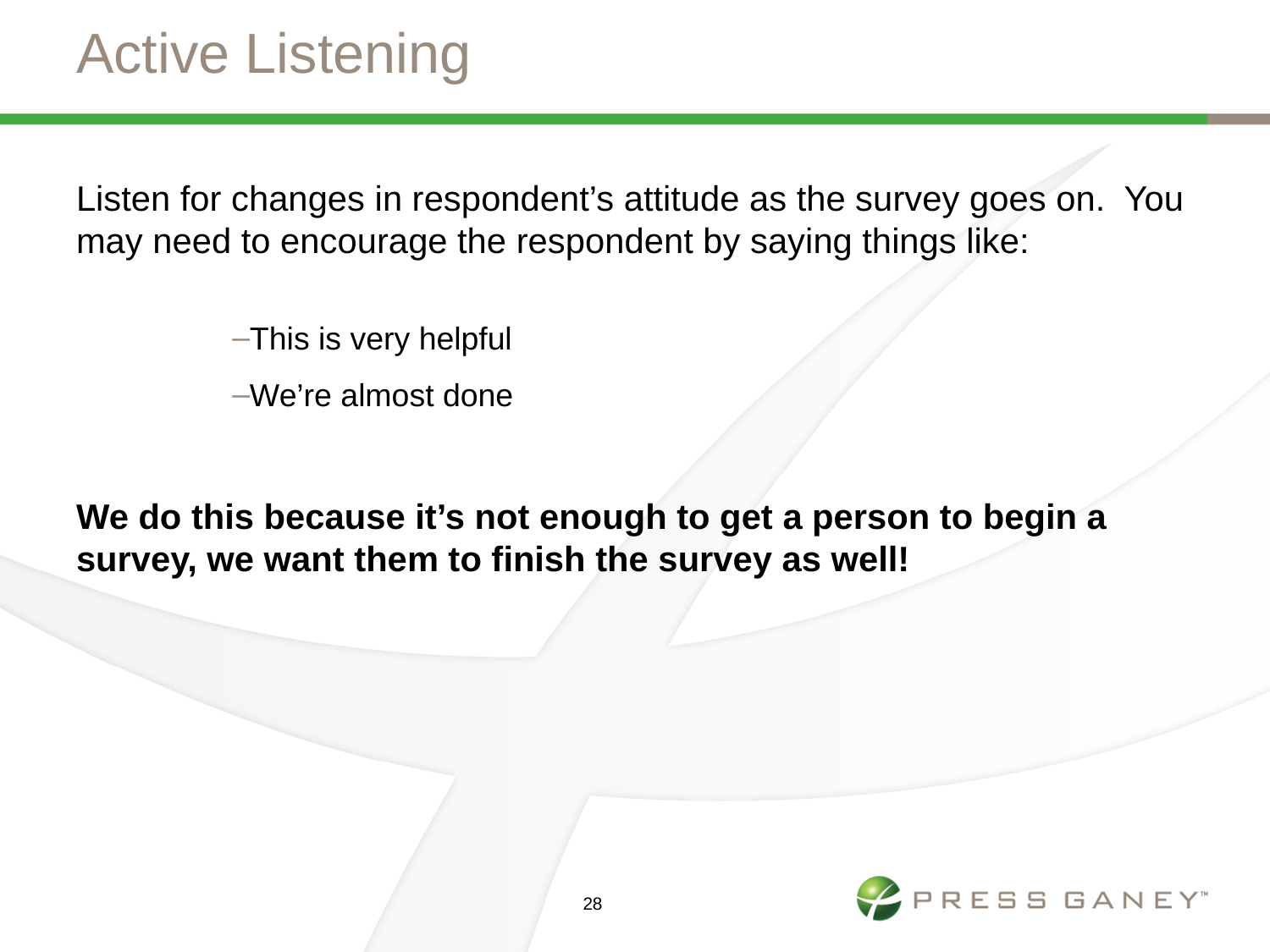

# Active Listening
Listen for changes in respondent’s attitude as the survey goes on.  You may need to encourage the respondent by saying things like:

This is very helpful
We’re almost done

We do this because it’s not enough to get a person to begin a survey, we want them to finish the survey as well!